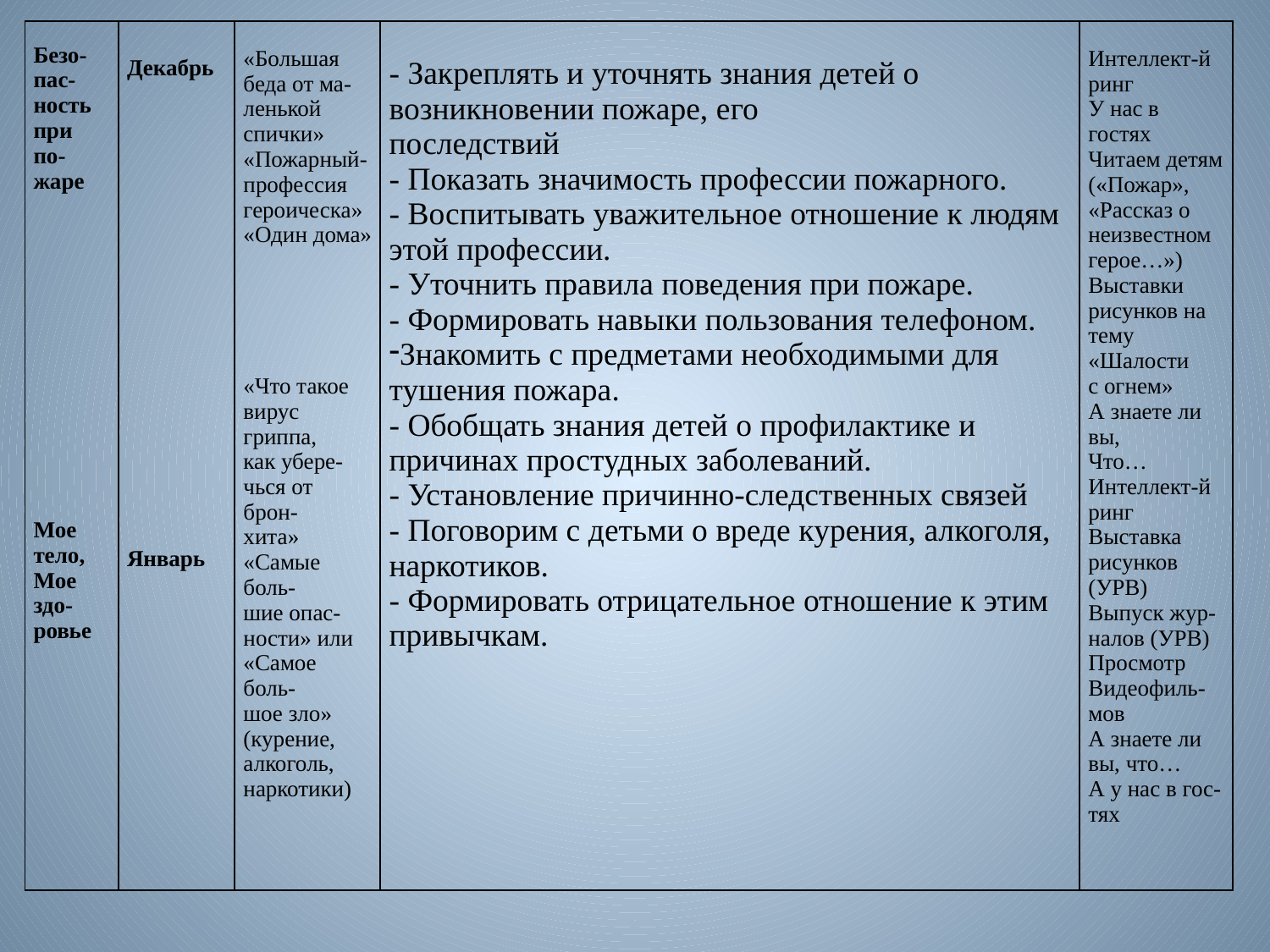

| Безо- пас- ность при по- жаре Мое тело, Мое здо- ровье | Декабрь Январь | «Большая беда от ма- ленькой спички» «Пожарный- профессия героическа» «Один дома» «Что такое вирус гриппа, как убере- чься от брон- хита» «Самые боль- шие опас- ности» или «Самое боль- шое зло» (курение, алкоголь, наркотики) | - Закреплять и уточнять знания детей о возникновении пожаре, его последствий - Показать значимость профессии пожарного. - Воспитывать уважительное отношение к людям этой профессии. - Уточнить правила поведения при пожаре. - Формировать навыки пользования телефоном. Знакомить с предметами необходимыми для тушения пожара. - Обобщать знания детей о профилактике и причинах простудных заболеваний. - Установление причинно-следственных связей - Поговорим с детьми о вреде курения, алкоголя, наркотиков. - Формировать отрицательное отношение к этим привычкам. | Интеллект-й ринг У нас в гостях Читаем детям («Пожар», «Рассказ о неизвестном герое…») Выставки рисунков на тему «Шалости с огнем» А знаете ли вы, Что… Интеллект-й ринг Выставка рисунков (УРВ) Выпуск жур- налов (УРВ) Просмотр Видеофиль-мов А знаете ли вы, что… А у нас в гос- тях |
| --- | --- | --- | --- | --- |
#